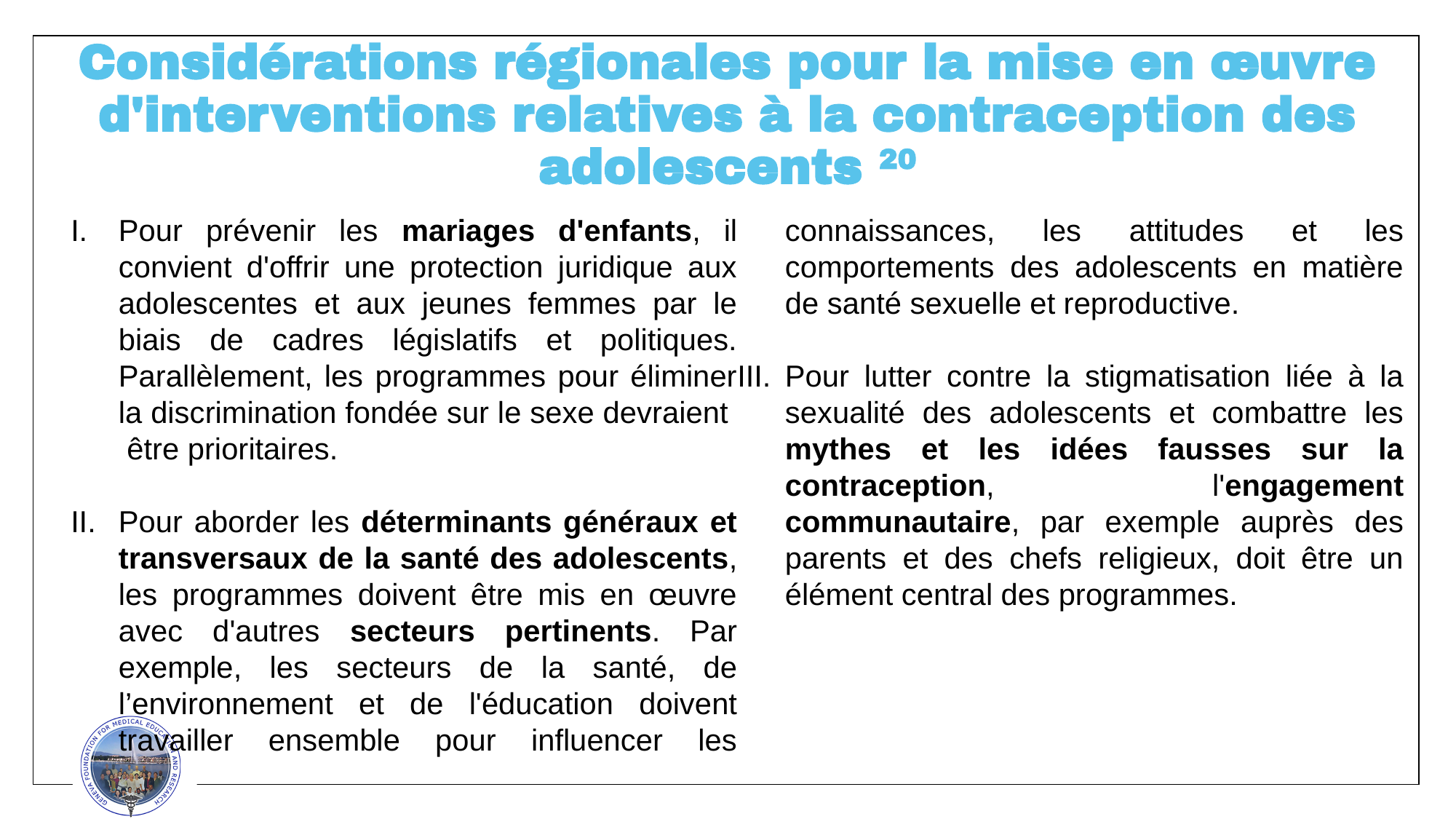

# Considérations régionales pour la mise en œuvre d'interventions relatives à la contraception des adolescents 20
Pour prévenir les mariages d'enfants, il convient d'offrir une protection juridique aux adolescentes et aux jeunes femmes par le biais de cadres législatifs et politiques. Parallèlement, les programmes pour éliminer la discrimination fondée sur le sexe devraient   être prioritaires.

Pour aborder les déterminants généraux et transversaux de la santé des adolescents, les programmes doivent être mis en œuvre avec d'autres secteurs pertinents. Par exemple, les secteurs de la santé, de l’environnement et de l'éducation doivent travailler ensemble pour influencer les connaissances, les attitudes et les comportements des adolescents en matière de santé sexuelle et reproductive.

Pour lutter contre la stigmatisation liée à la sexualité des adolescents et combattre les mythes et les idées fausses sur la contraception, l'engagement communautaire, par exemple auprès des parents et des chefs religieux, doit être un élément central des programmes.